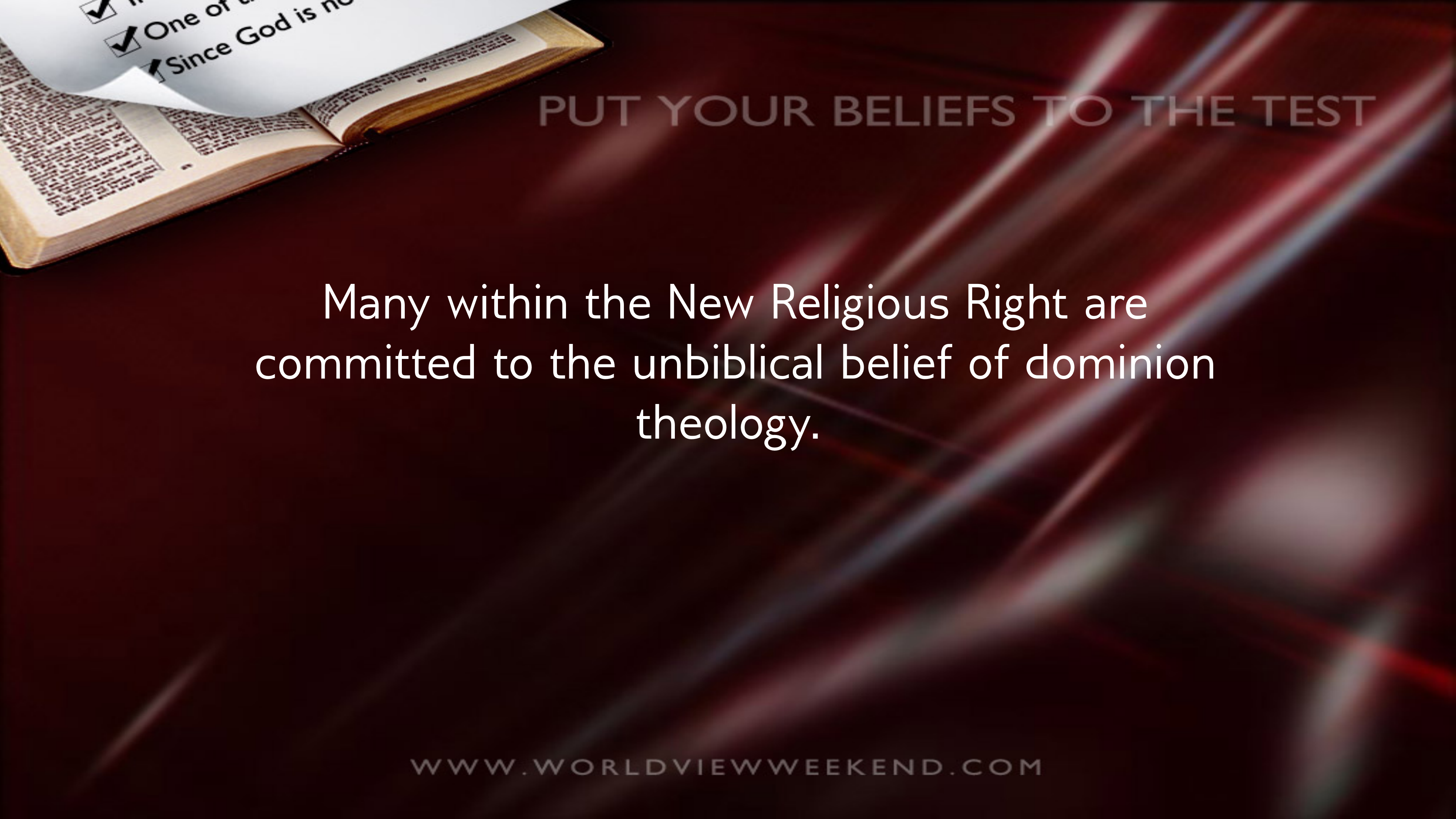

Many within the New Religious Right are committed to the unbiblical belief of dominion theology.